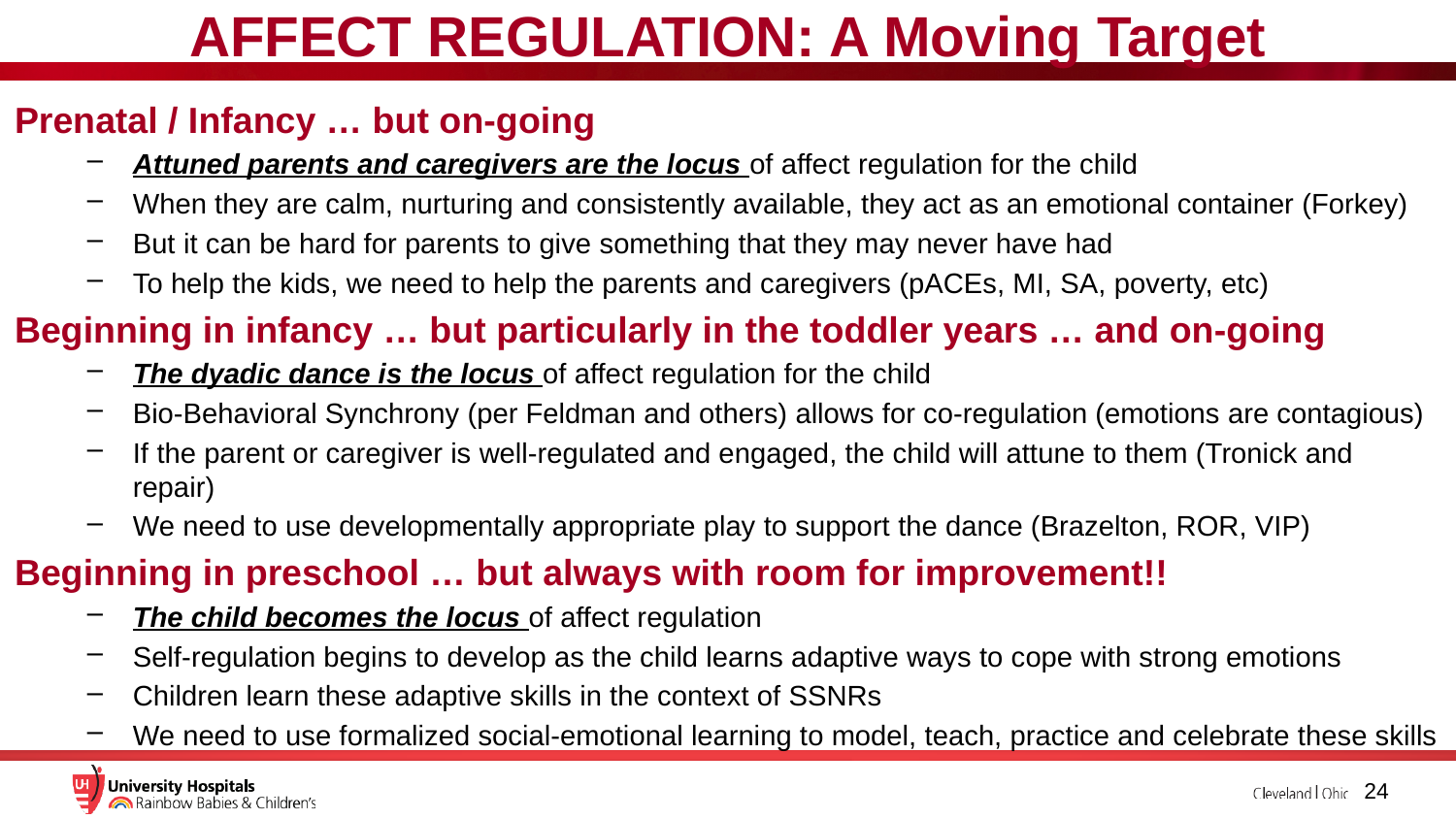

AFFECT REGULATION: A Moving Target
Prenatal / Infancy … but on-going
Attuned parents and caregivers are the locus of affect regulation for the child
When they are calm, nurturing and consistently available, they act as an emotional container (Forkey)
But it can be hard for parents to give something that they may never have had
To help the kids, we need to help the parents and caregivers (pACEs, MI, SA, poverty, etc)
Beginning in infancy … but particularly in the toddler years … and on-going
The dyadic dance is the locus of affect regulation for the child
Bio-Behavioral Synchrony (per Feldman and others) allows for co-regulation (emotions are contagious)
If the parent or caregiver is well-regulated and engaged, the child will attune to them (Tronick and repair)
We need to use developmentally appropriate play to support the dance (Brazelton, ROR, VIP)
Beginning in preschool … but always with room for improvement!!
The child becomes the locus of affect regulation
Self-regulation begins to develop as the child learns adaptive ways to cope with strong emotions
Children learn these adaptive skills in the context of SSNRs
We need to use formalized social-emotional learning to model, teach, practice and celebrate these skills

24